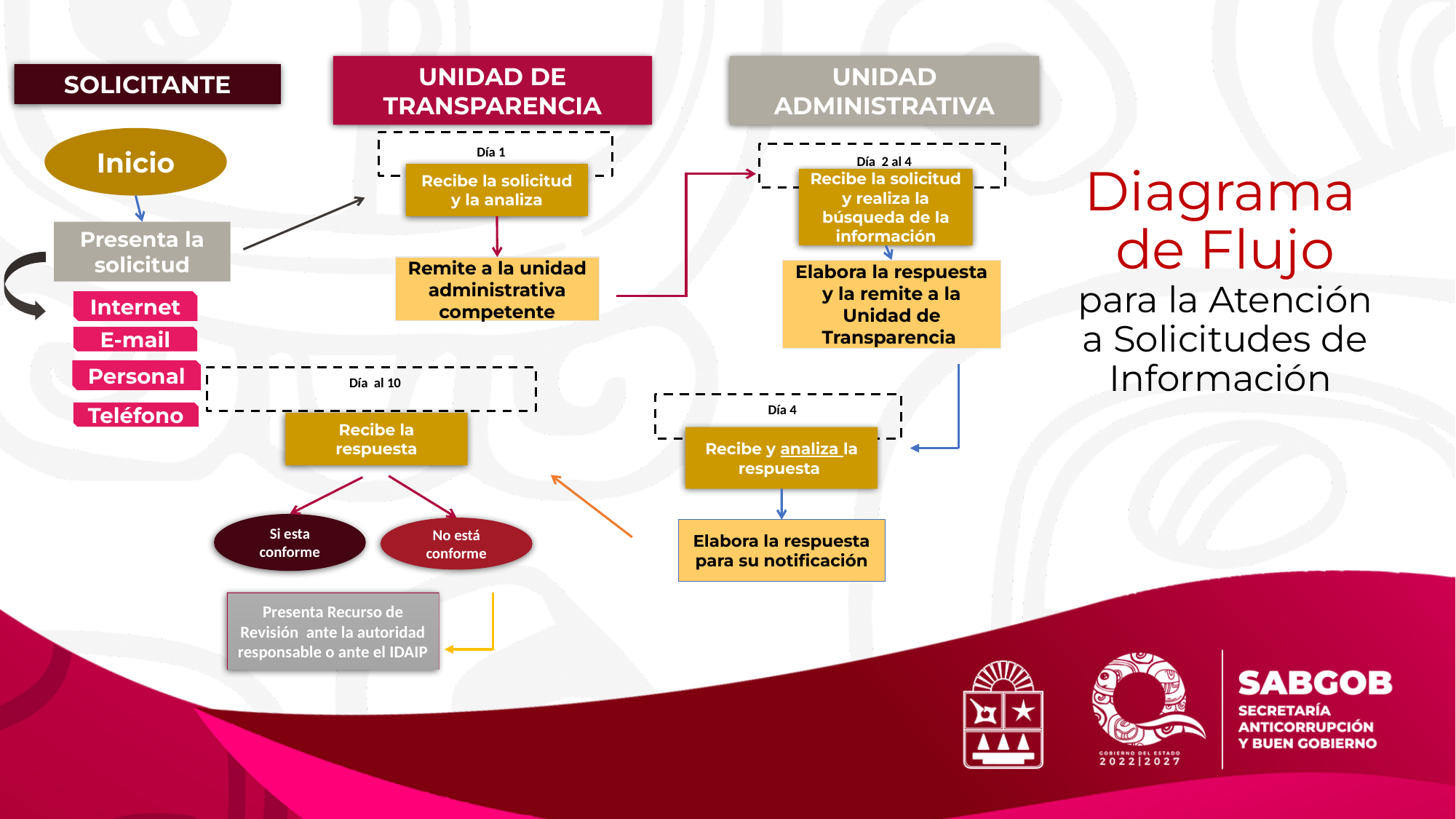

UNIDAD DE TRANSPARENCIA
UNIDAD ADMINISTRATIVA
SOLICITANTE
# Diagrama de Flujo para la Atención a Solicitudes de Información
Inicio

Día 1
Recibe la solicitud y la analiza
Remite a la unidad administrativa competente

Día  2 al 4
Recibe la solicitud y realiza la búsqueda de la información
Elabora la respuesta y la remite a la Unidad de Transparencia
Presenta la solicitud

Internet
E-mail
Personal

Día  al 10
Recibe la respuesta
Si esta conforme
No está conforme

Día 4
Recibe y analiza la respuesta
Elabora la respuesta para su notificación
Teléfono
Presenta Recurso de Revisión  ante la autoridad responsable o ante el IDAIP